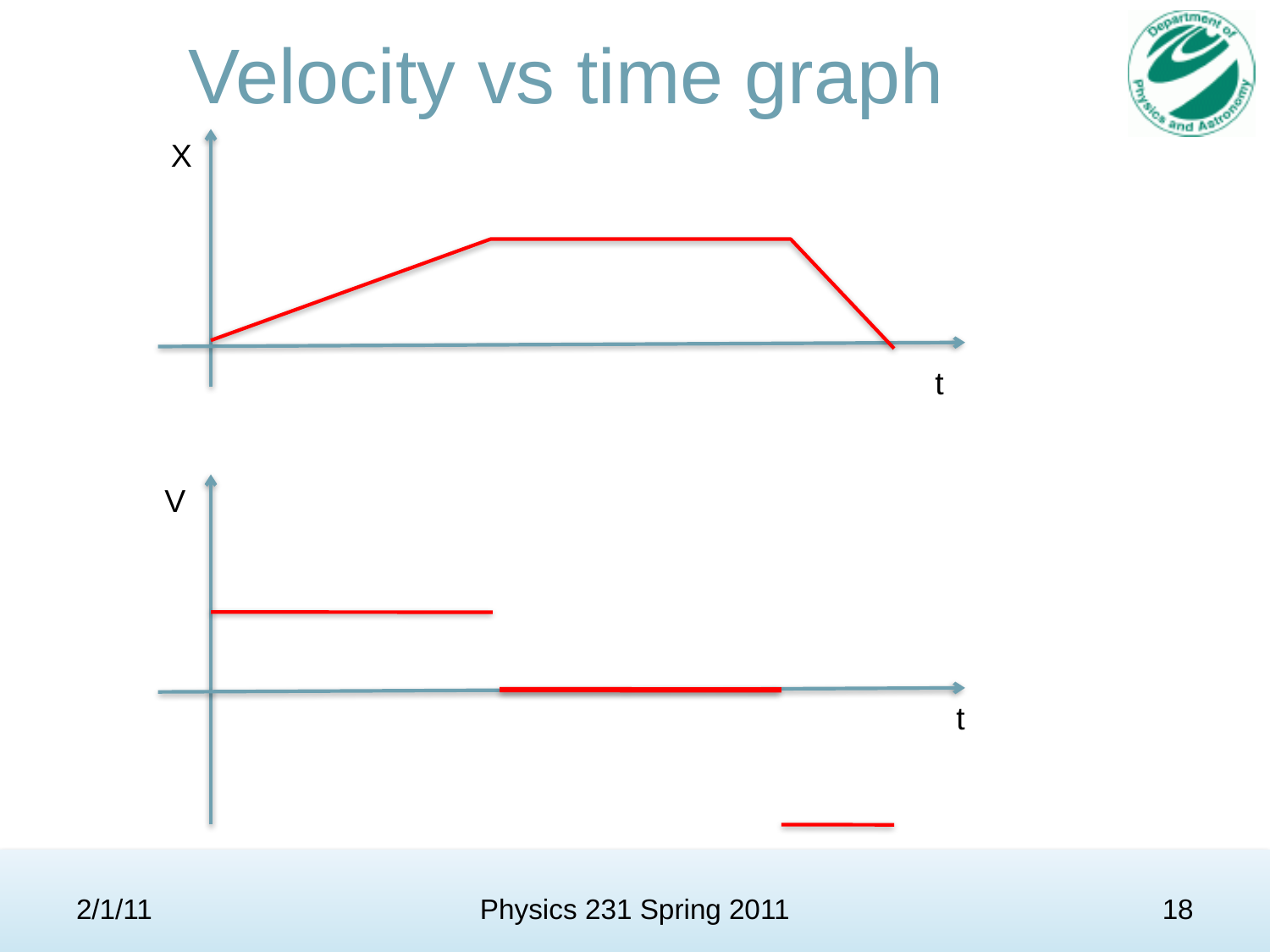

# Velocity vs time graph
X

t
V
t
2/1/11
Physics 231 Spring 2011
18